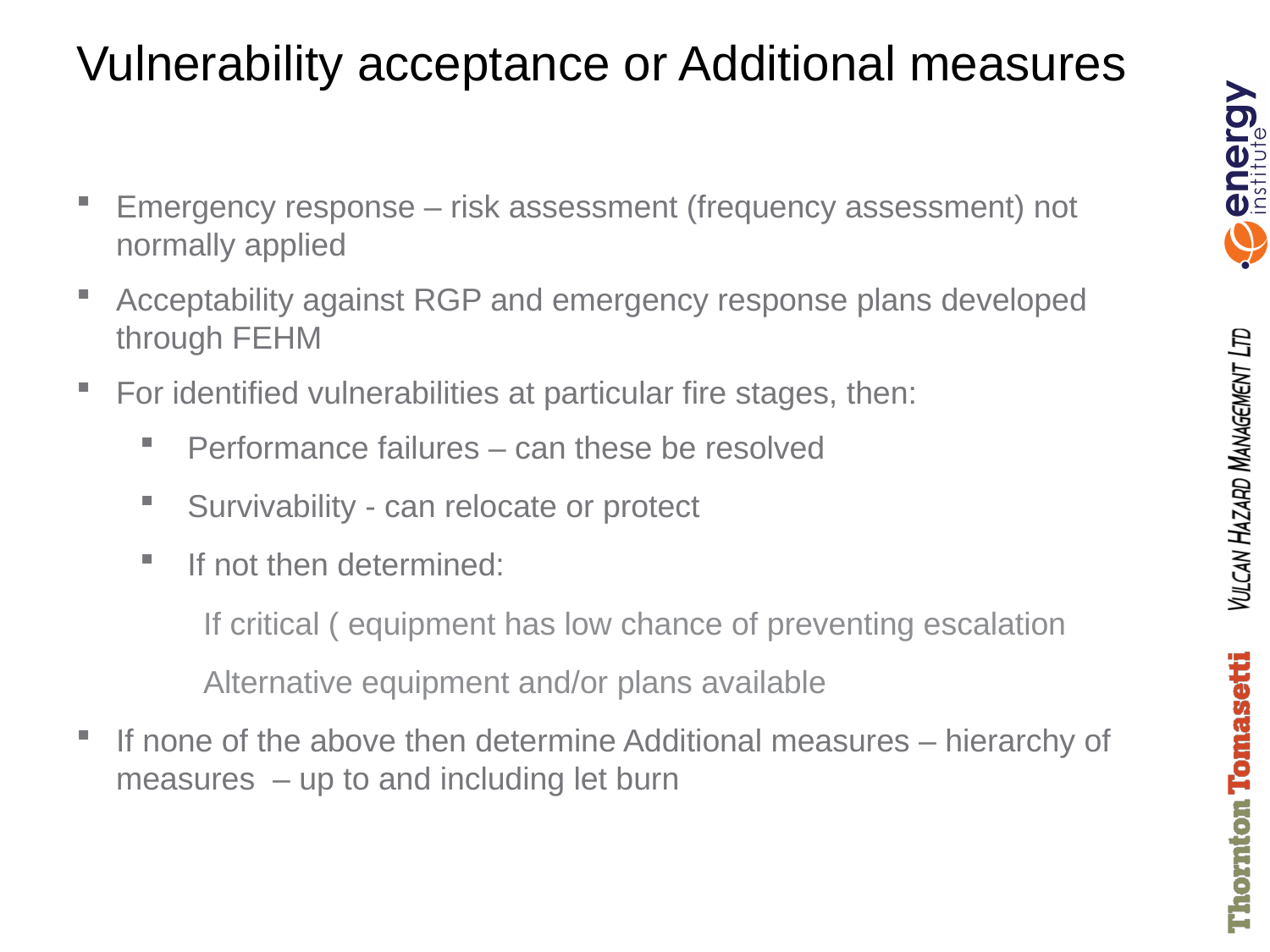

# Vulnerability acceptance or Additional measures
Emergency response – risk assessment (frequency assessment) not normally applied
Acceptability against RGP and emergency response plans developed through FEHM
For identified vulnerabilities at particular fire stages, then:
Performance failures – can these be resolved
Survivability - can relocate or protect
If not then determined:
If critical ( equipment has low chance of preventing escalation
Alternative equipment and/or plans available
If none of the above then determine Additional measures – hierarchy of measures  – up to and including let burn